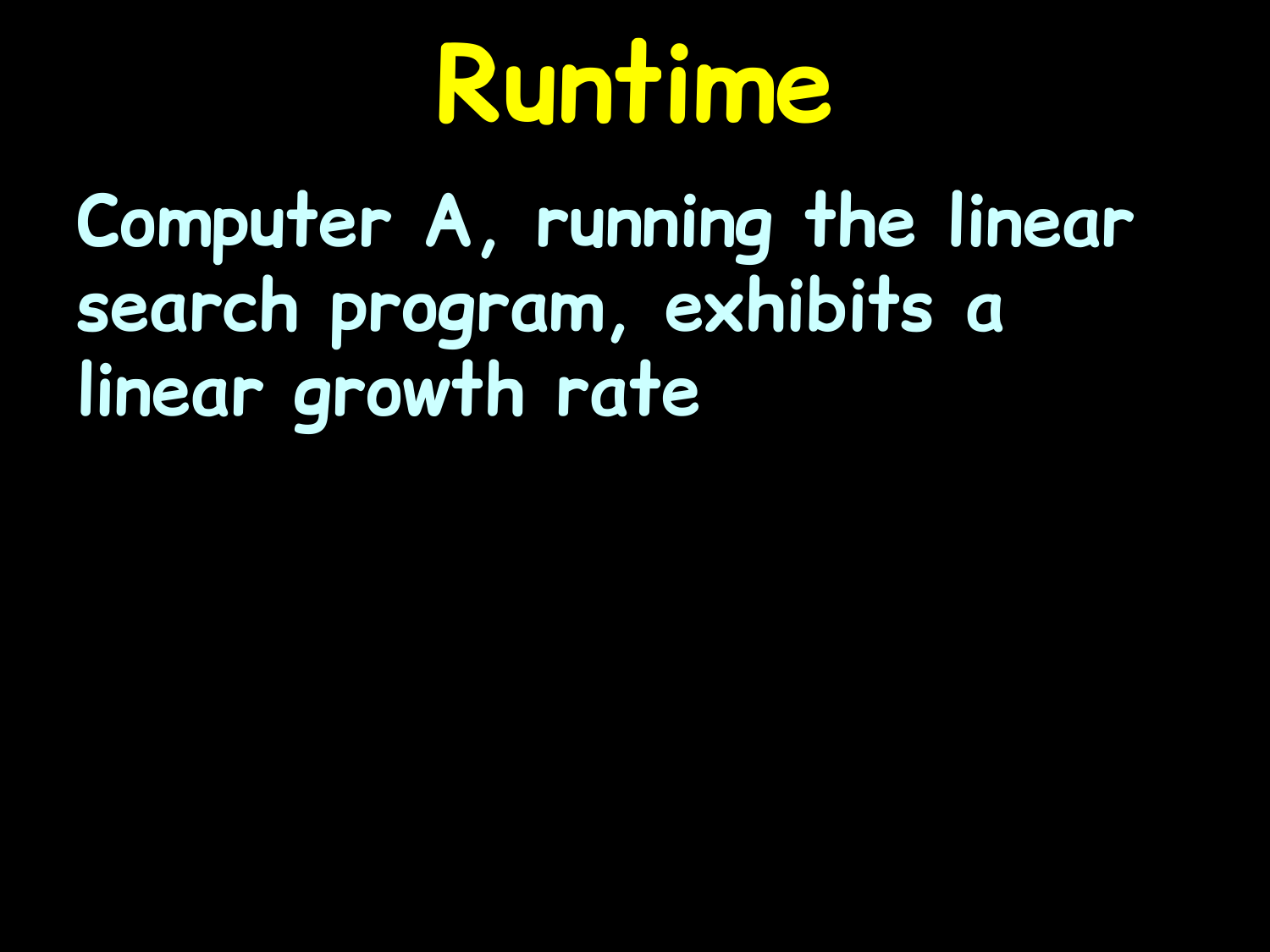

# Runtime
Computer A, running the linear search program, exhibits a linear growth rate